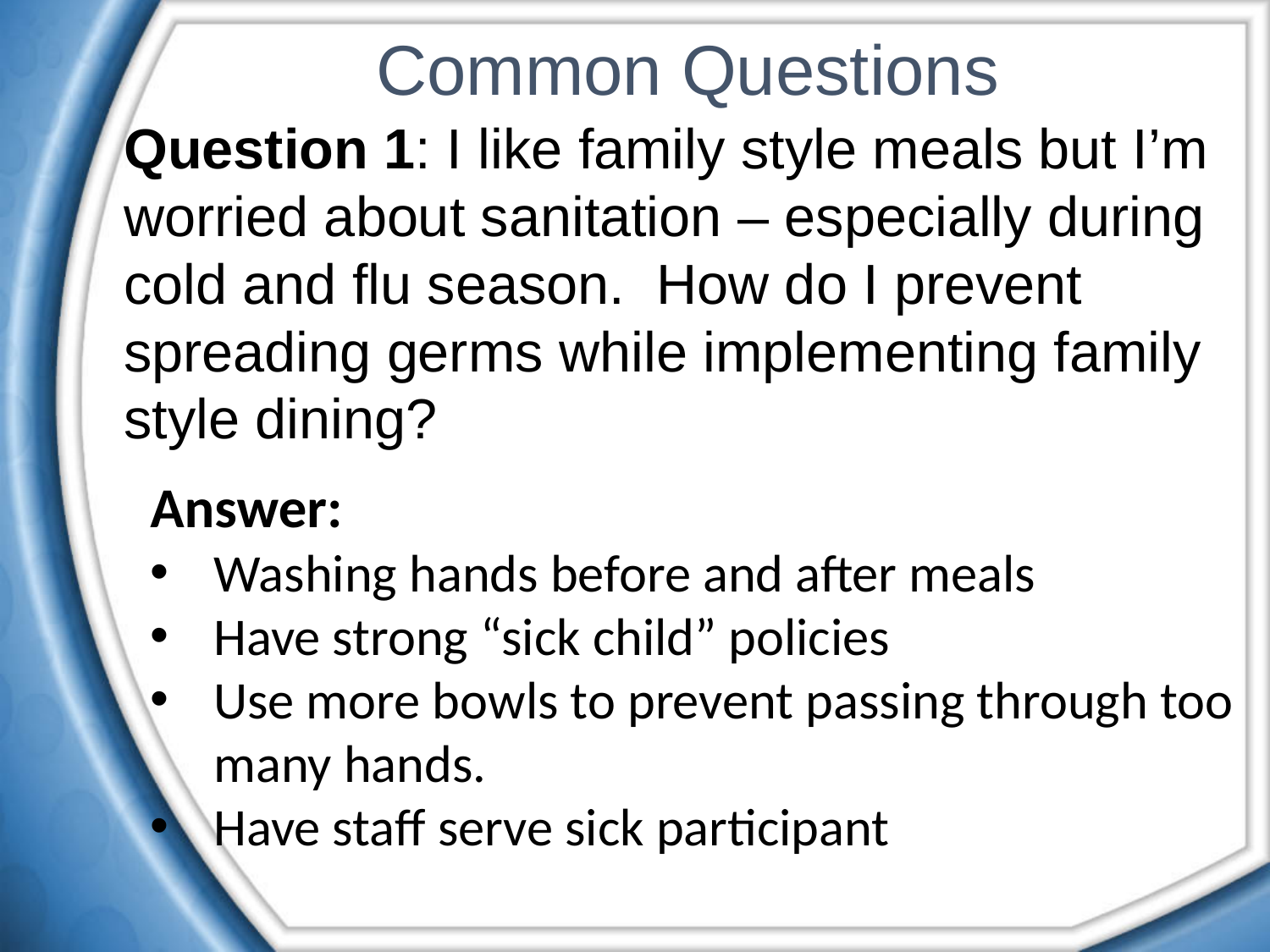

# Common Questions
Question 1: I like family style meals but I’m worried about sanitation – especially during cold and flu season.  How do I prevent spreading germs while implementing family style dining?
Answer:
Washing hands before and after meals
Have strong “sick child” policies
Use more bowls to prevent passing through too many hands.
Have staff serve sick participant